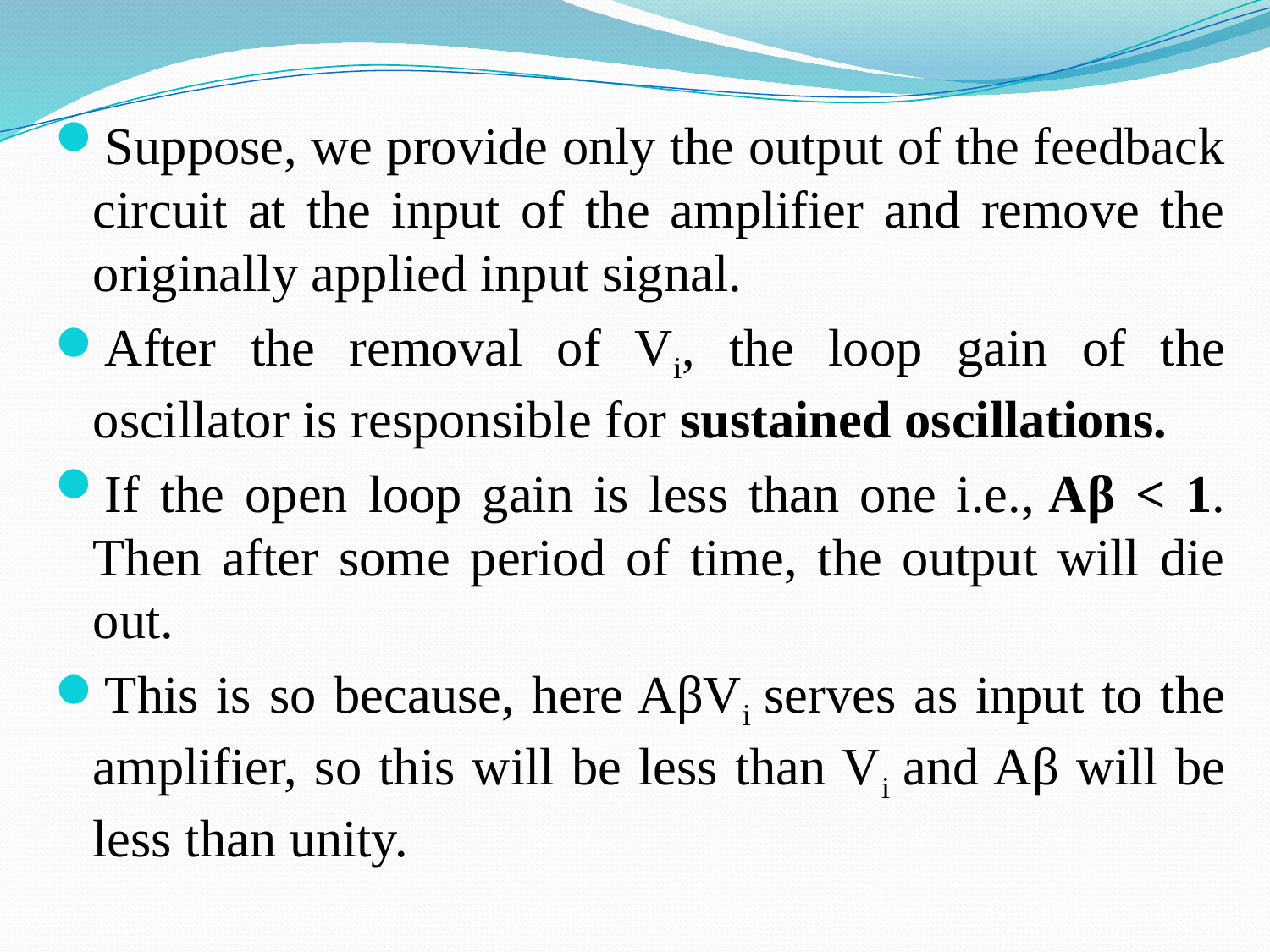

Suppose, we provide only the output of the feedback circuit at the input of the amplifier and remove the originally applied input signal.
After the removal of Vi, the loop gain of the oscillator is responsible for sustained oscillations.
If the open loop gain is less than one i.e., Aβ < 1. Then after some period of time, the output will die out.
This is so because, here AβVi serves as input to the amplifier, so this will be less than Vi and Aβ will be less than unity.